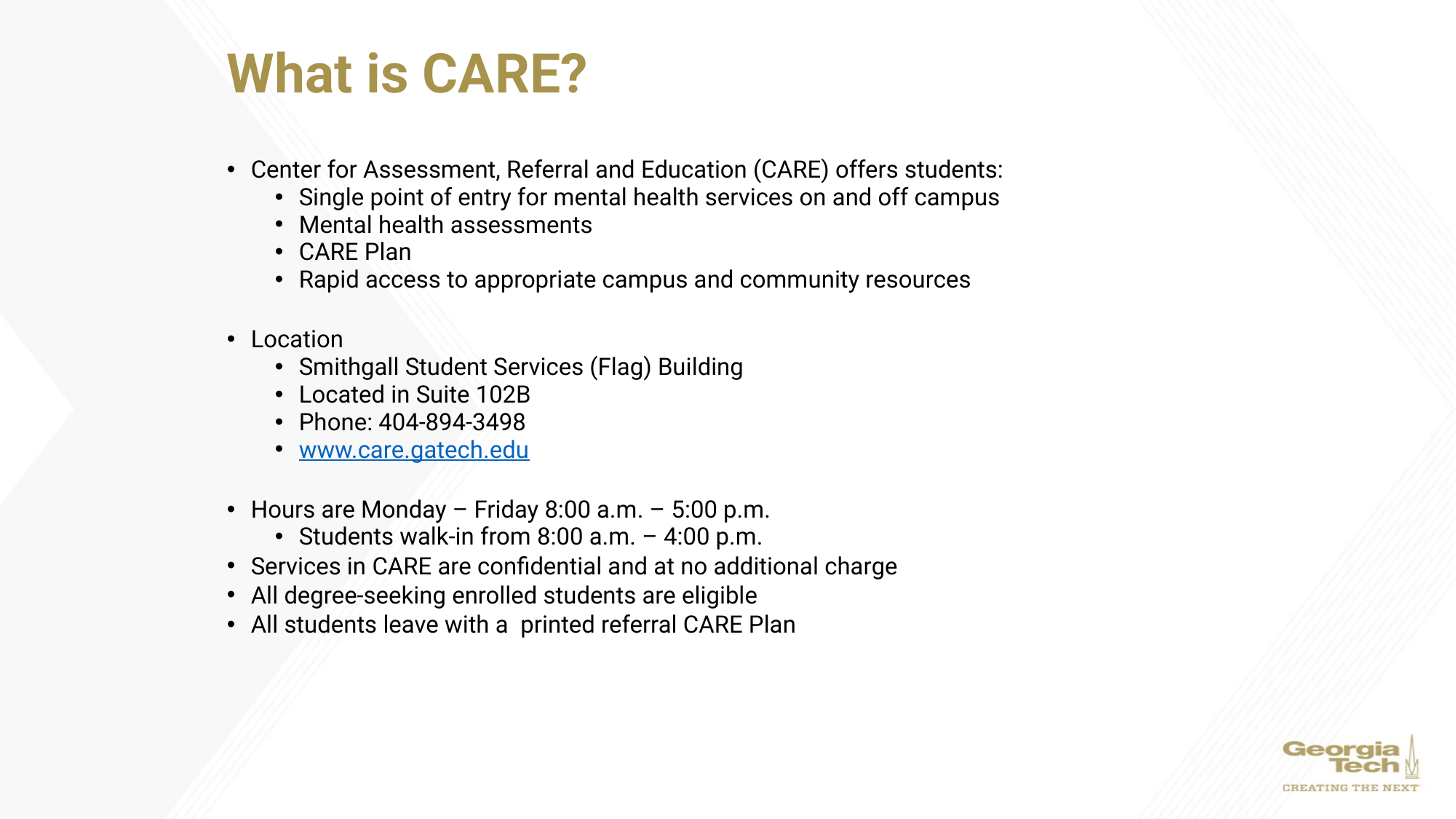

# What is CARE?
Center for Assessment, Referral and Education (CARE) offers students:​
Single point of entry for mental health services on and off campus
Mental health assessments​
CARE Plan
Rapid access to appropriate campus and community resources

Location
Smithgall Student Services (Flag) Building
Located in Suite 102B
Phone: 404-894-3498
www.care.gatech.edu

Hours are Monday – Friday 8:00 a.m. – 5:00 p.m.
Students walk-in from 8:00 a.m. – 4:00 p.m.
Services in CARE are confidential and at no additional charge
All degree-seeking enrolled students are eligible
All students leave with a  printed referral CARE Plan
​
​